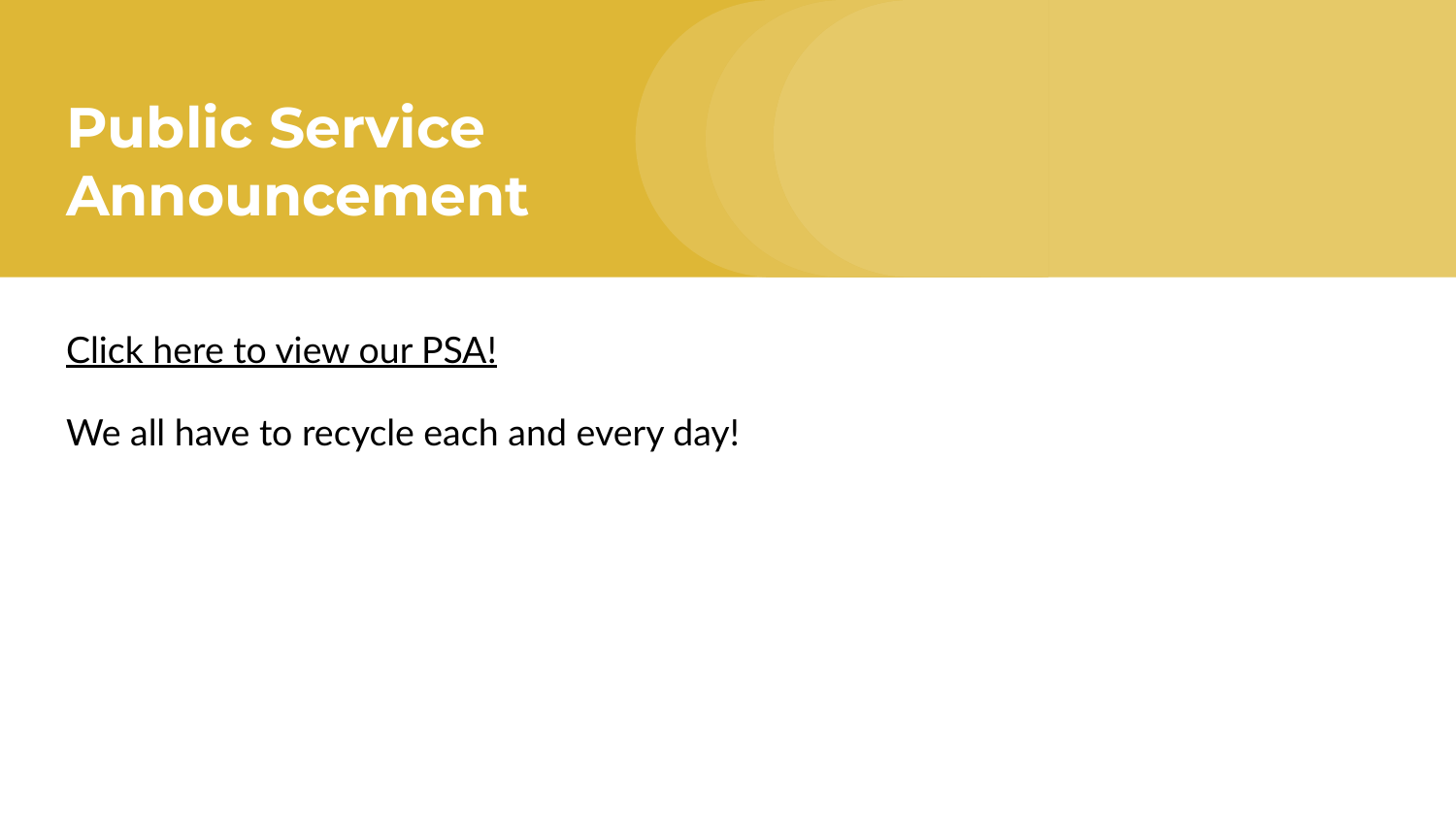

# Public Service Announcement
Click here to view our PSA!
We all have to recycle each and every day!